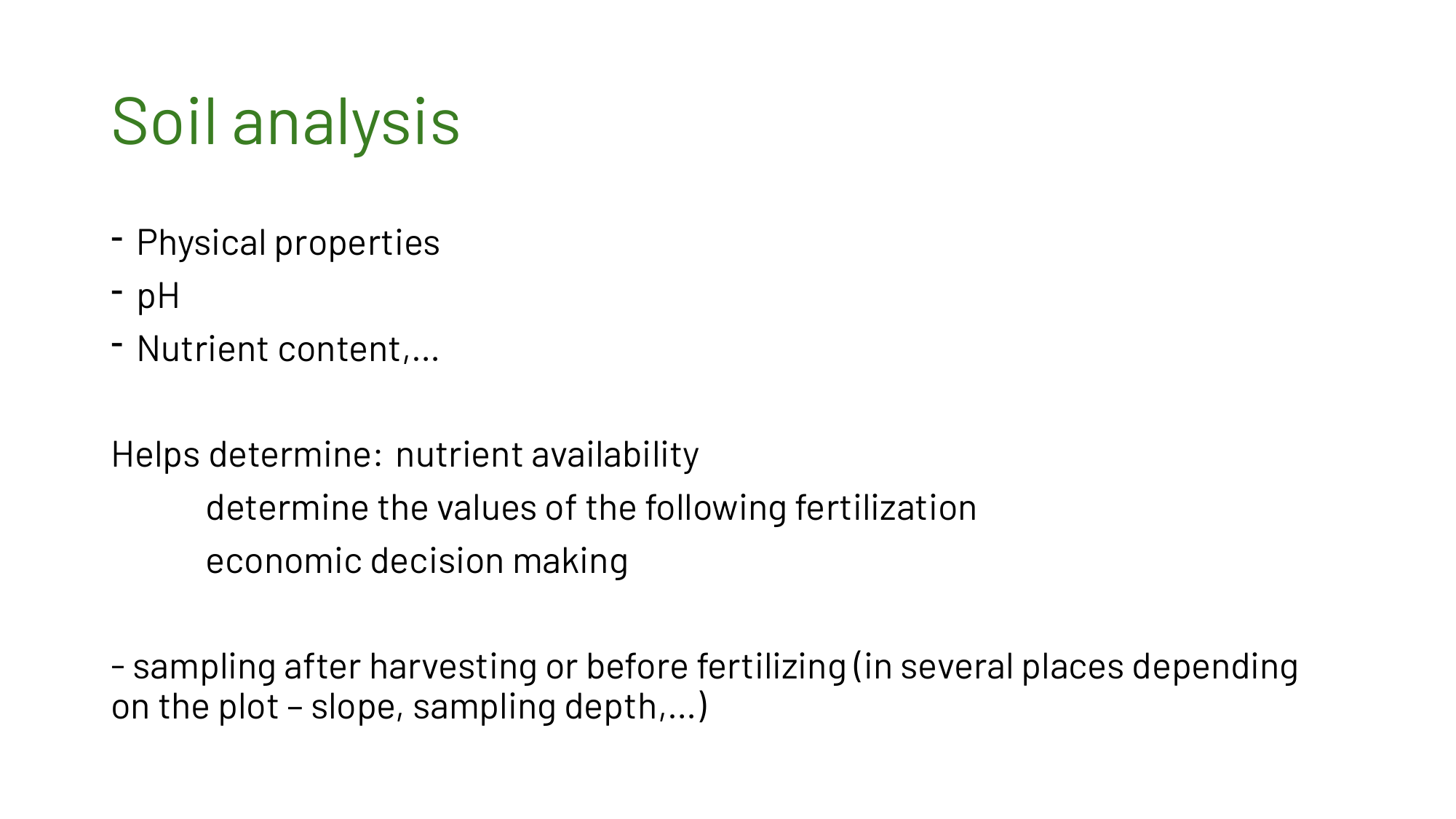

# Soil analysis
Physical properties
pH
Nutrient content,…

Helps determine:	nutrient availability
			determine the values of the following fertilization
			economic decision making

- sampling after harvesting or before fertilizing (in several places depending on the plot – slope, sampling depth,…)